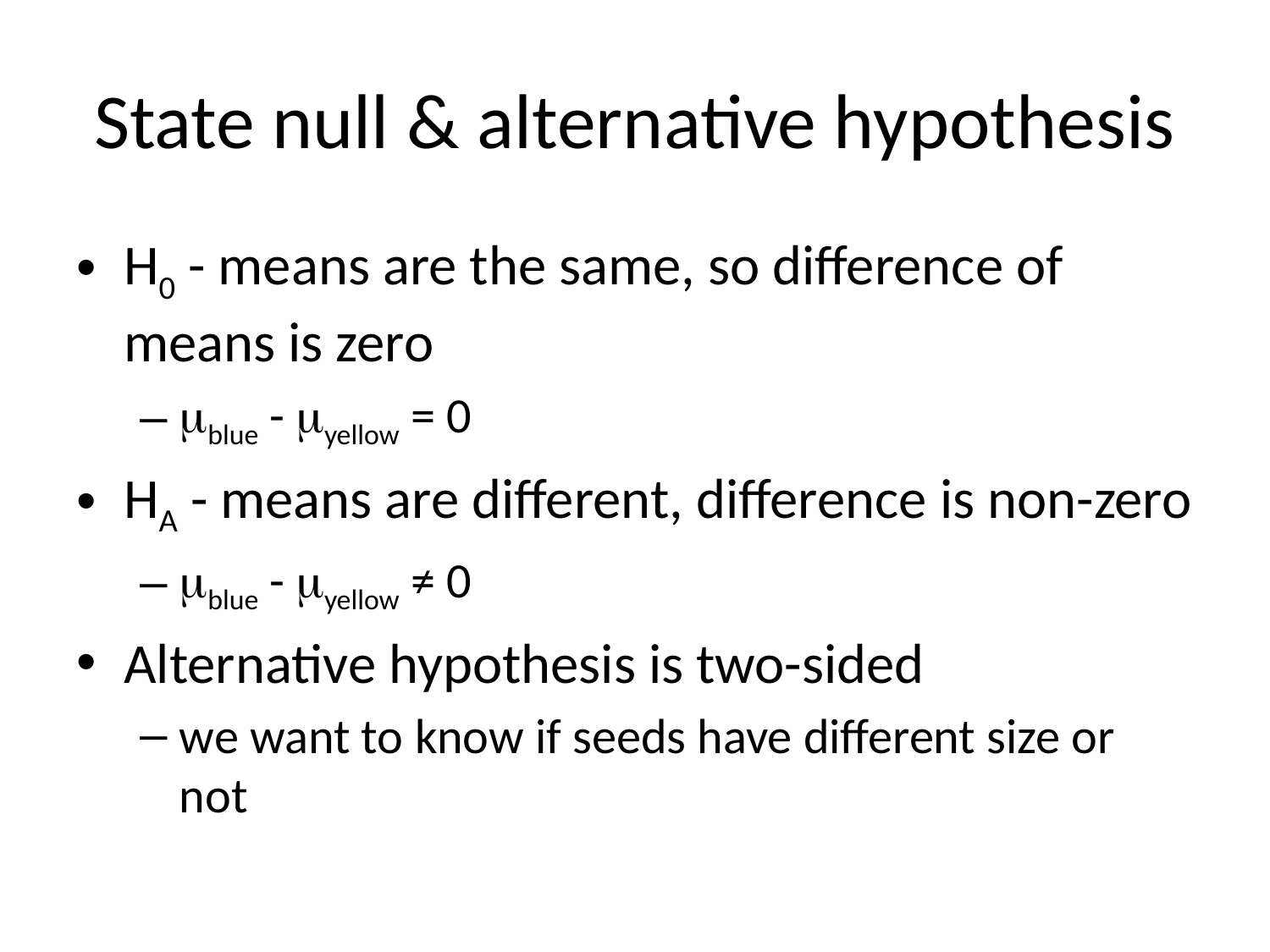

# State null & alternative hypothesis
H0 - means are the same, so difference of means is zero
μblue - μyellow = 0
HA - means are different, difference is non-zero
μblue - μyellow ≠ 0
Alternative hypothesis is two-sided
we want to know if seeds have different size or not